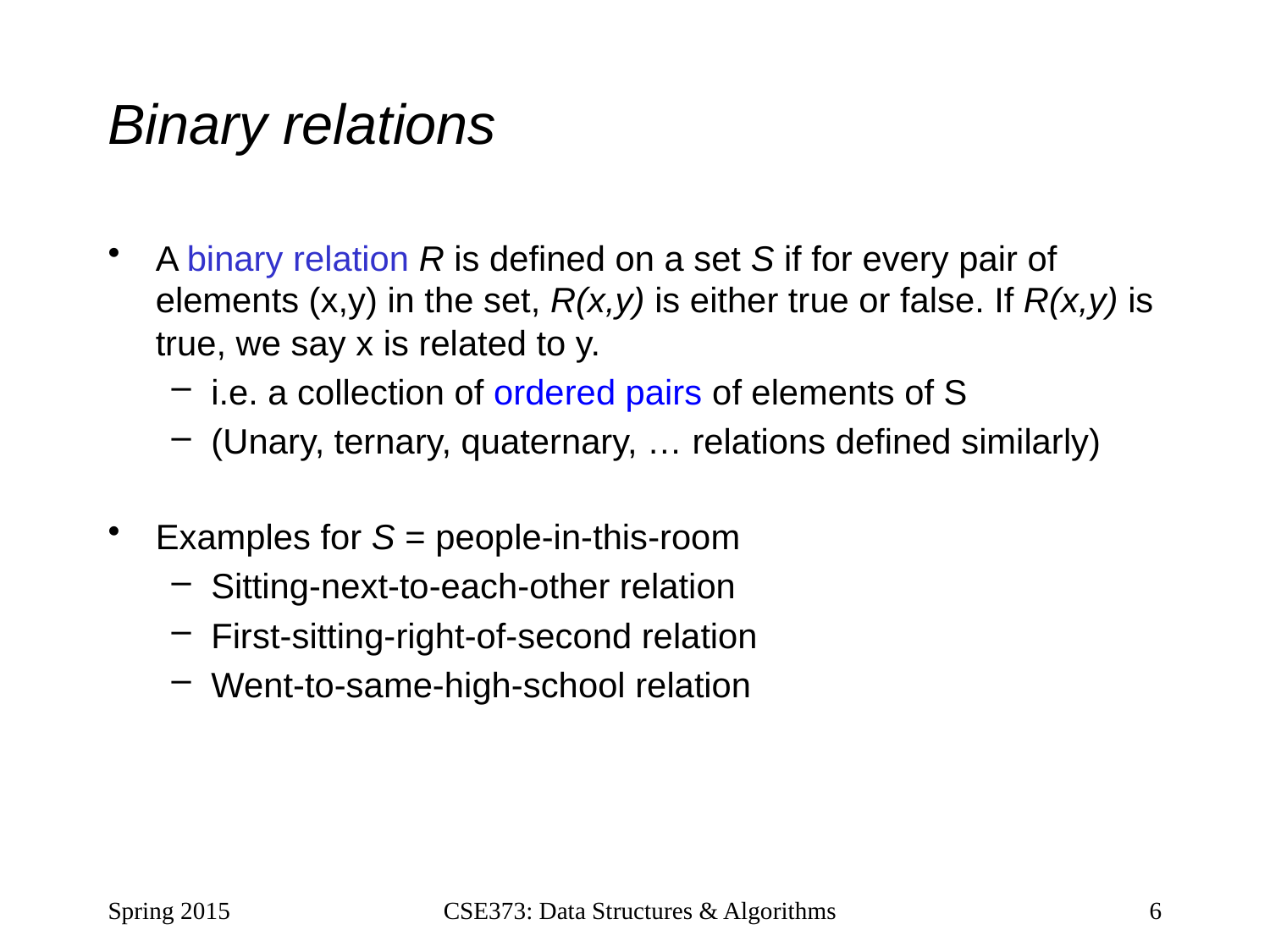

# Binary relations

A binary relation R is defined on a set S if for every pair of elements (x,y) in the set, R(x,y) is either true or false. If R(x,y) is true, we say x is related to y.
i.e. a collection of ordered pairs of elements of S
(Unary, ternary, quaternary, … relations defined similarly)

Examples for S = people-in-this-room
Sitting-next-to-each-other relation
First-sitting-right-of-second relation
Went-to-same-high-school relation
Spring 2015
CSE373: Data Structures & Algorithms
6